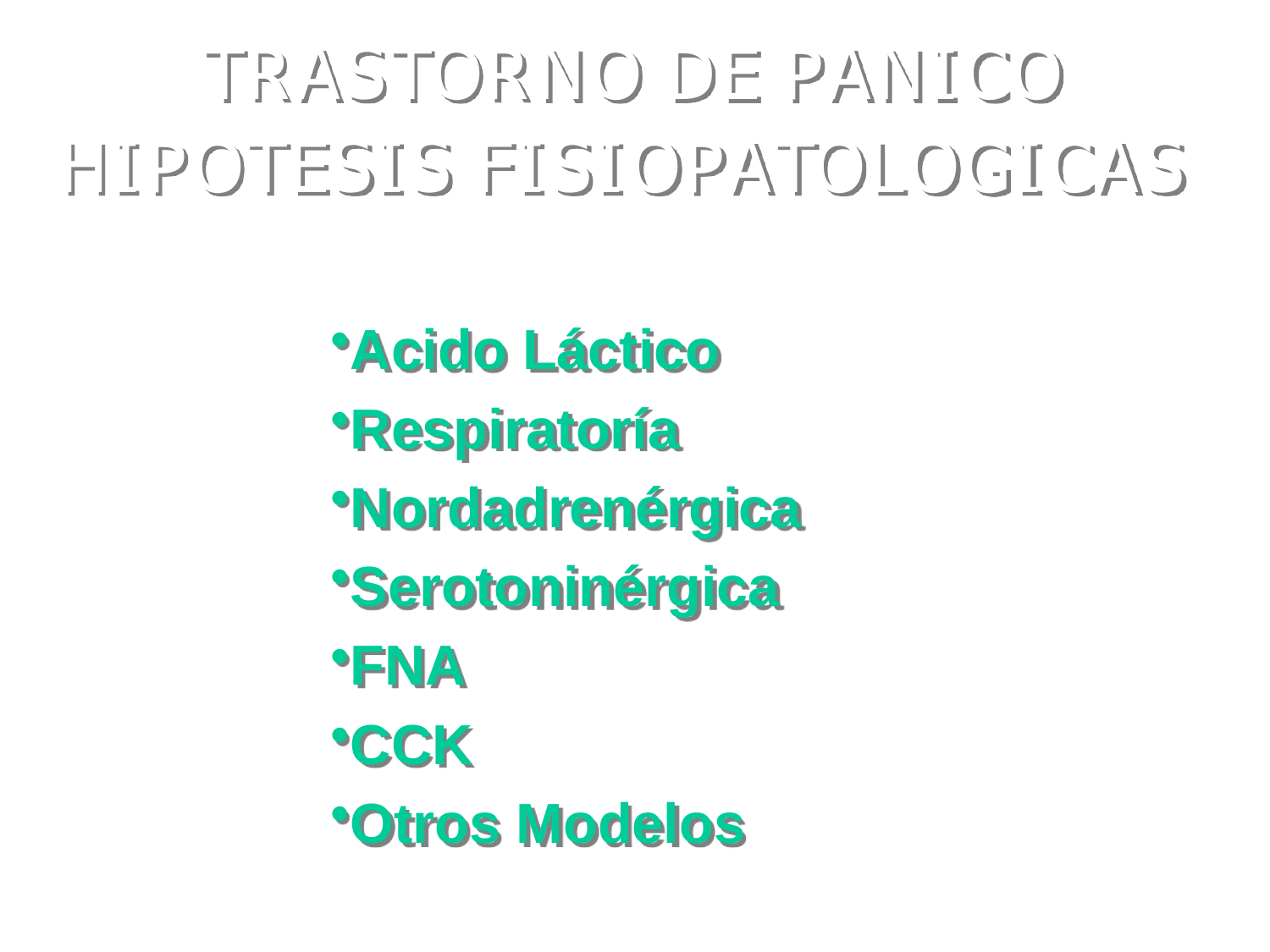

# TRASTORNO DE PANICO HIPOTESIS FISIOPATOLOGICAS
Acido Láctico
Respiratoría
Nordadrenérgica
Serotoninérgica
FNA
CCK
Otros Modelos